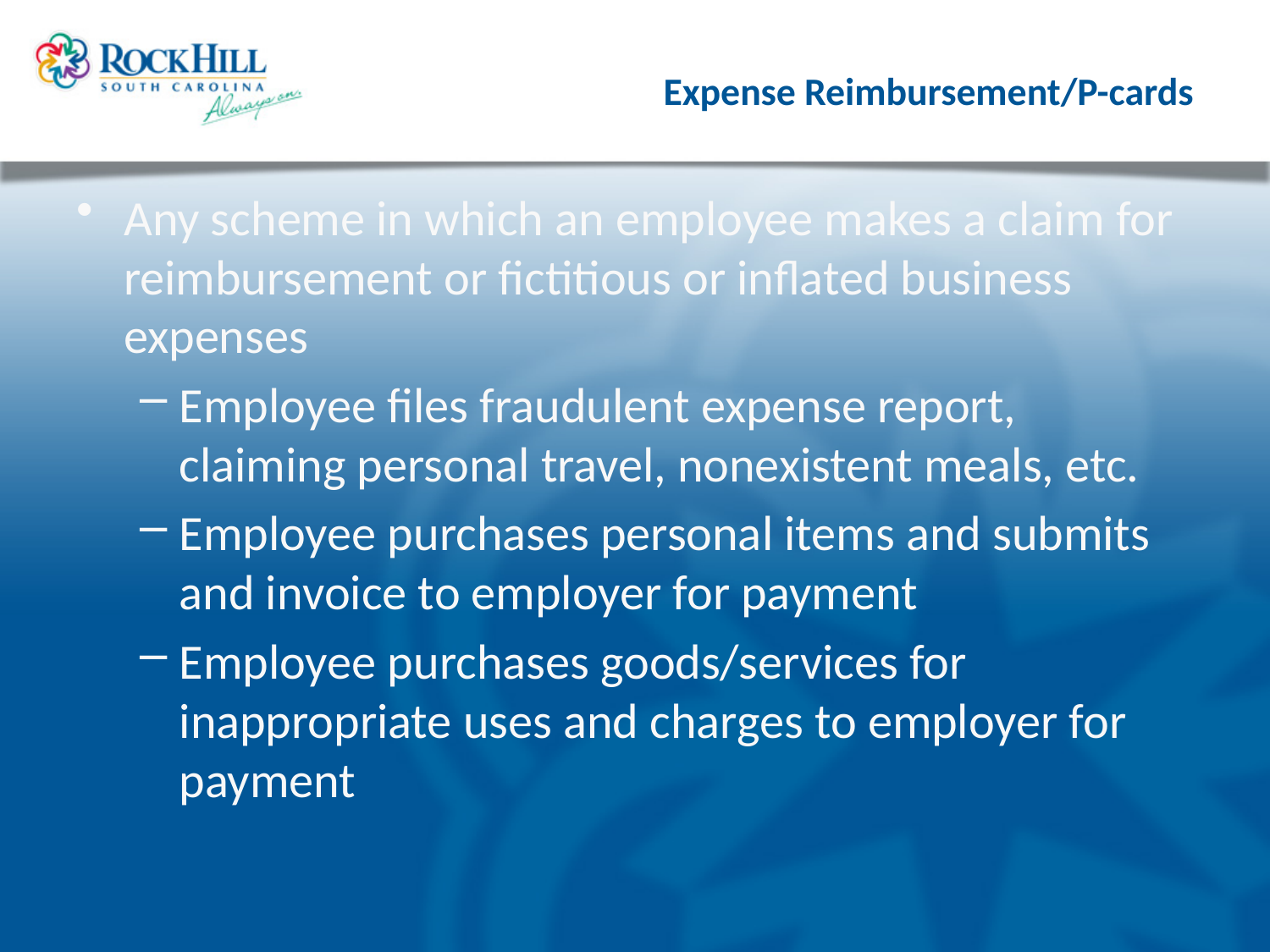

# Expense Reimbursement/P-cards
Any scheme in which an employee makes a claim for reimbursement or fictitious or inflated business expenses
Employee files fraudulent expense report, claiming personal travel, nonexistent meals, etc.
Employee purchases personal items and submits and invoice to employer for payment
Employee purchases goods/services for inappropriate uses and charges to employer for payment